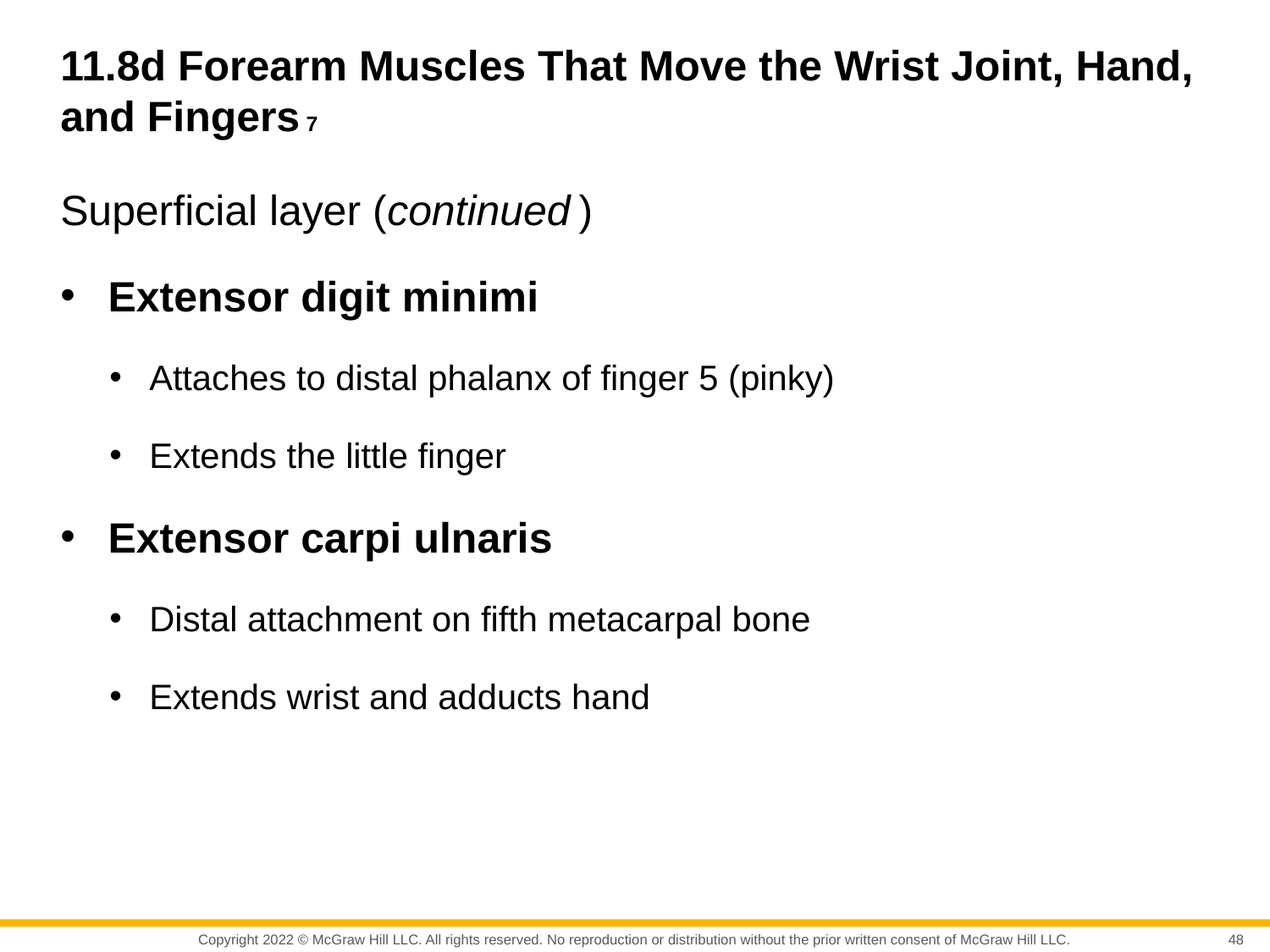

# 11.8d Forearm Muscles That Move the Wrist Joint, Hand, and Fingers 7
Superficial layer (continued )
Extensor digit minimi
Attaches to distal phalanx of finger 5 (pinky)
Extends the little finger
Extensor carpi ulnaris
Distal attachment on fifth metacarpal bone
Extends wrist and adducts hand
48